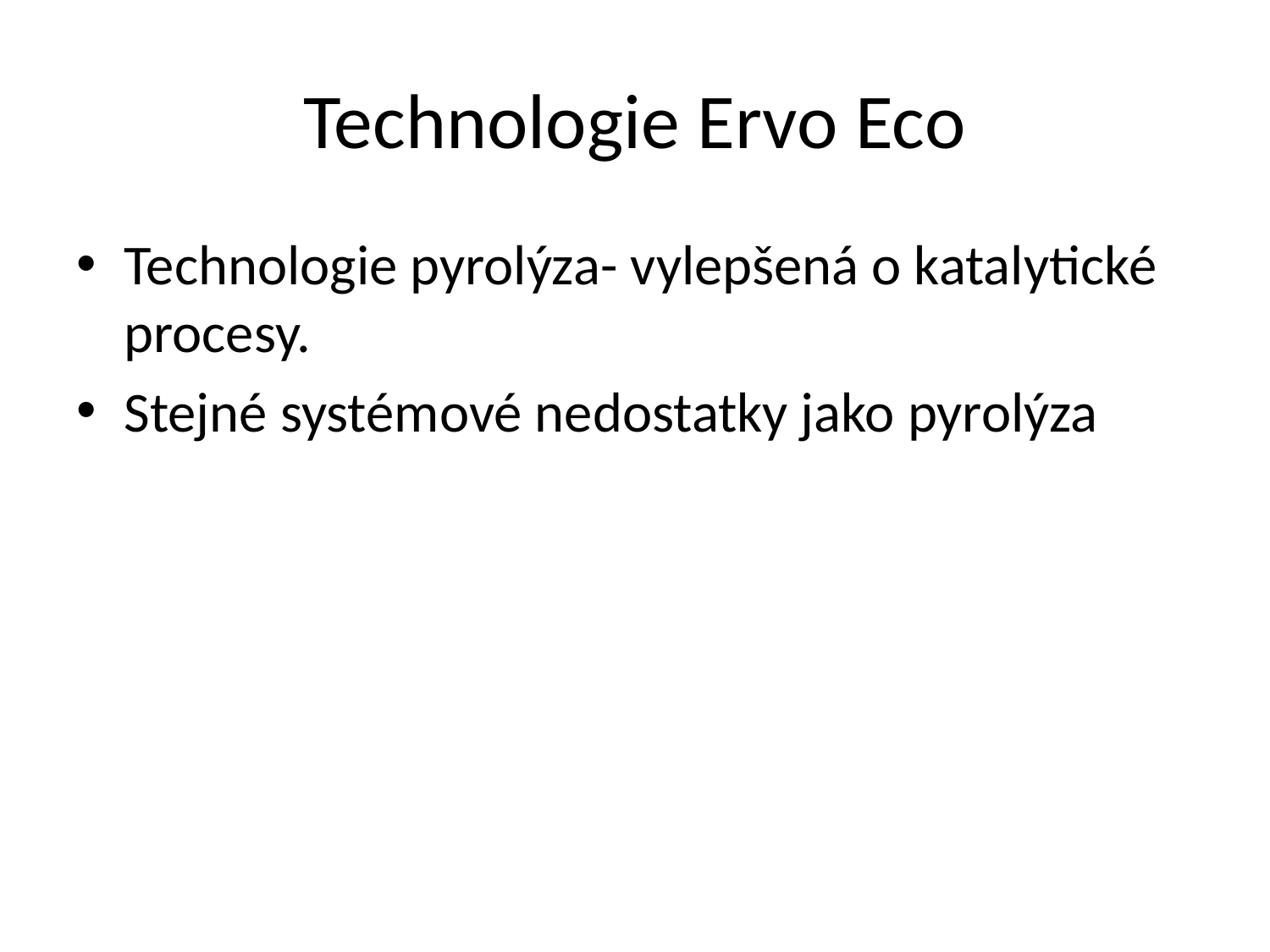

# Technologie Ervo Eco
Technologie pyrolýza- vylepšená o katalytické procesy.
Stejné systémové nedostatky jako pyrolýza